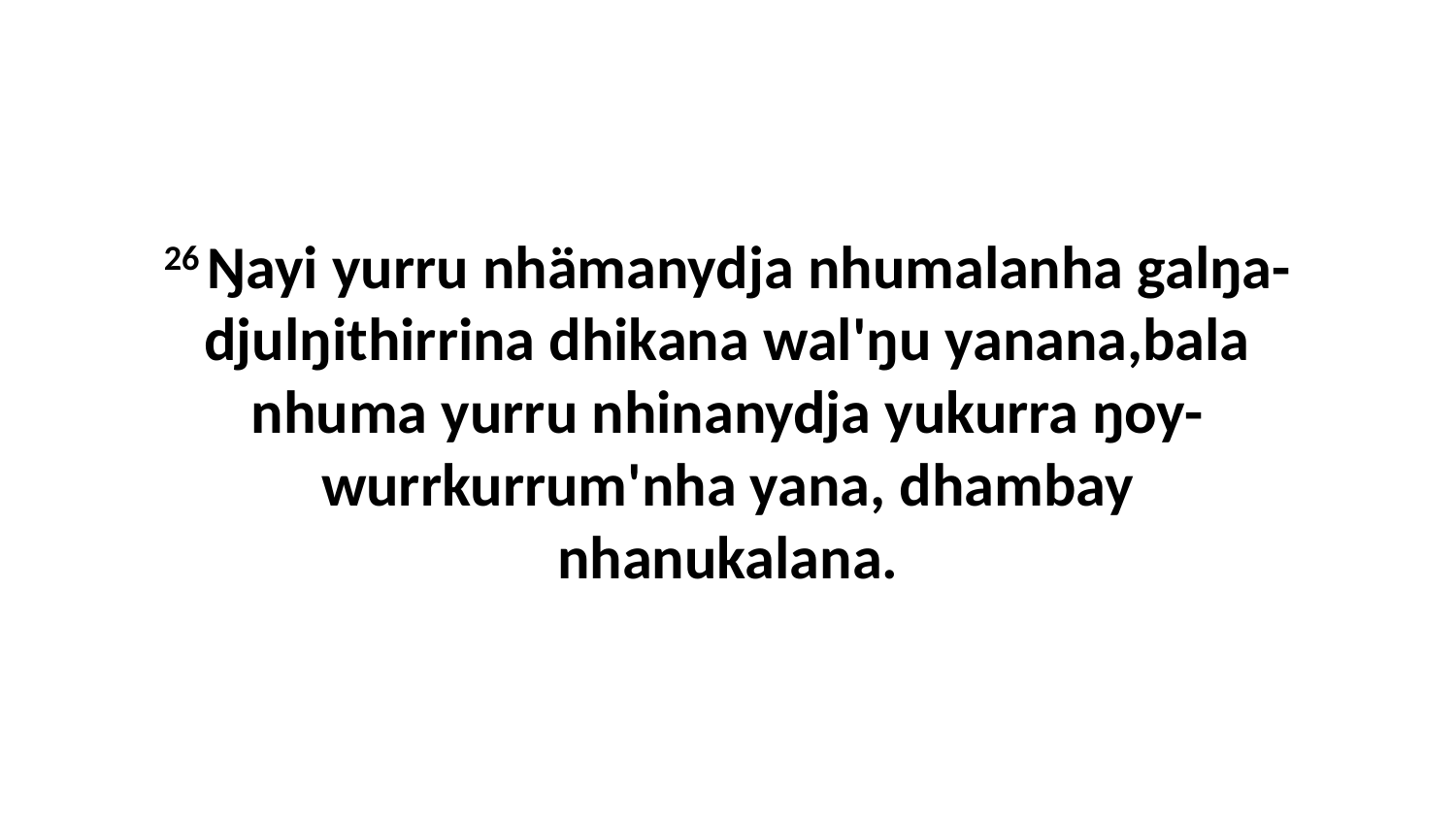

26 Ŋayi yurru nhämanydja nhumalanha galŋa-djulŋithirrina dhikana wal'ŋu yanana,bala nhuma yurru nhinanydja yukurra ŋoy-wurrkurrum'nha yana, dhambay nhanukalana.